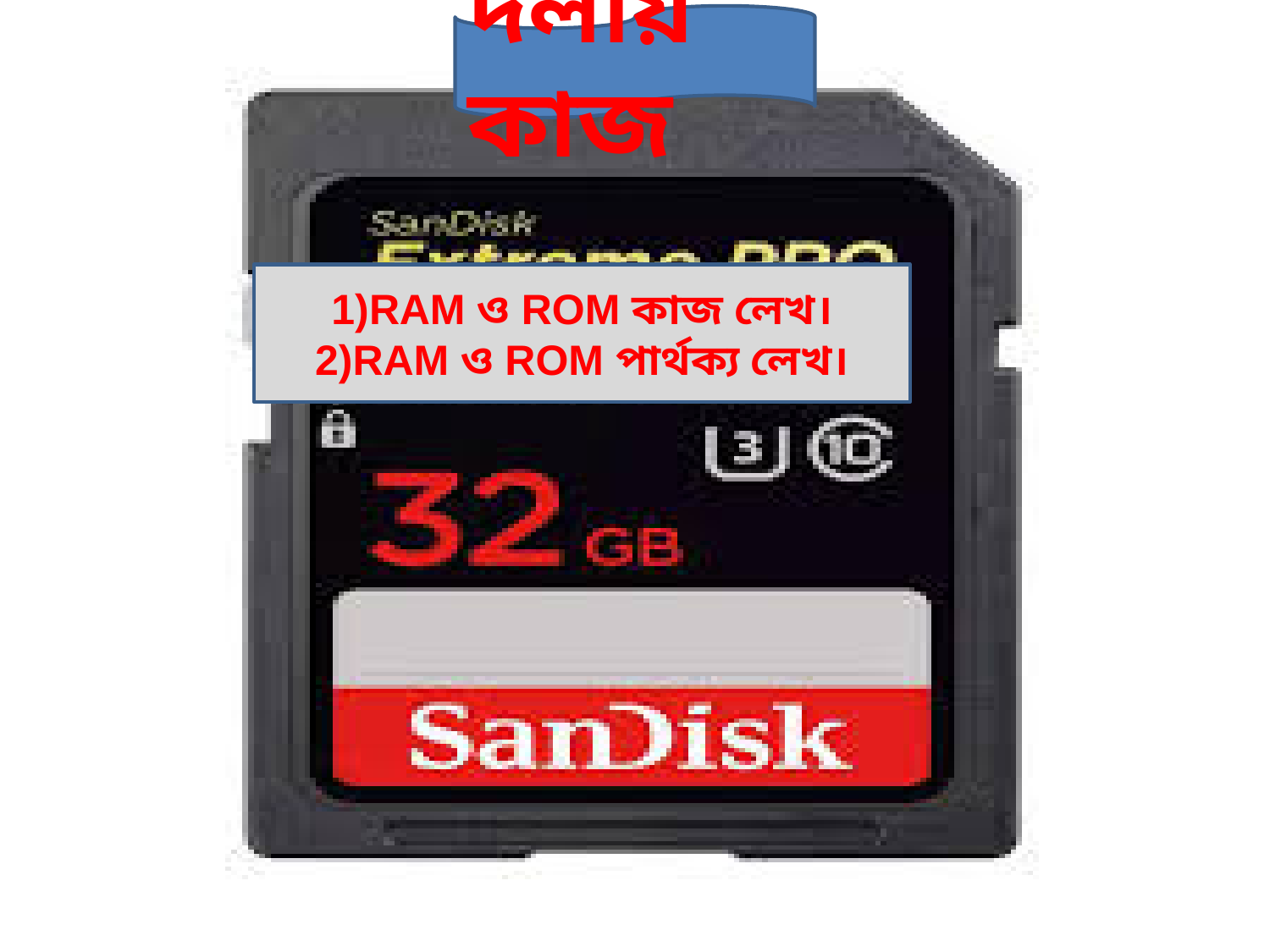

দলীয় কাজ
1)RAM ও ROM কাজ লেখ।
2)RAM ও ROM পার্থক্য লেখ।